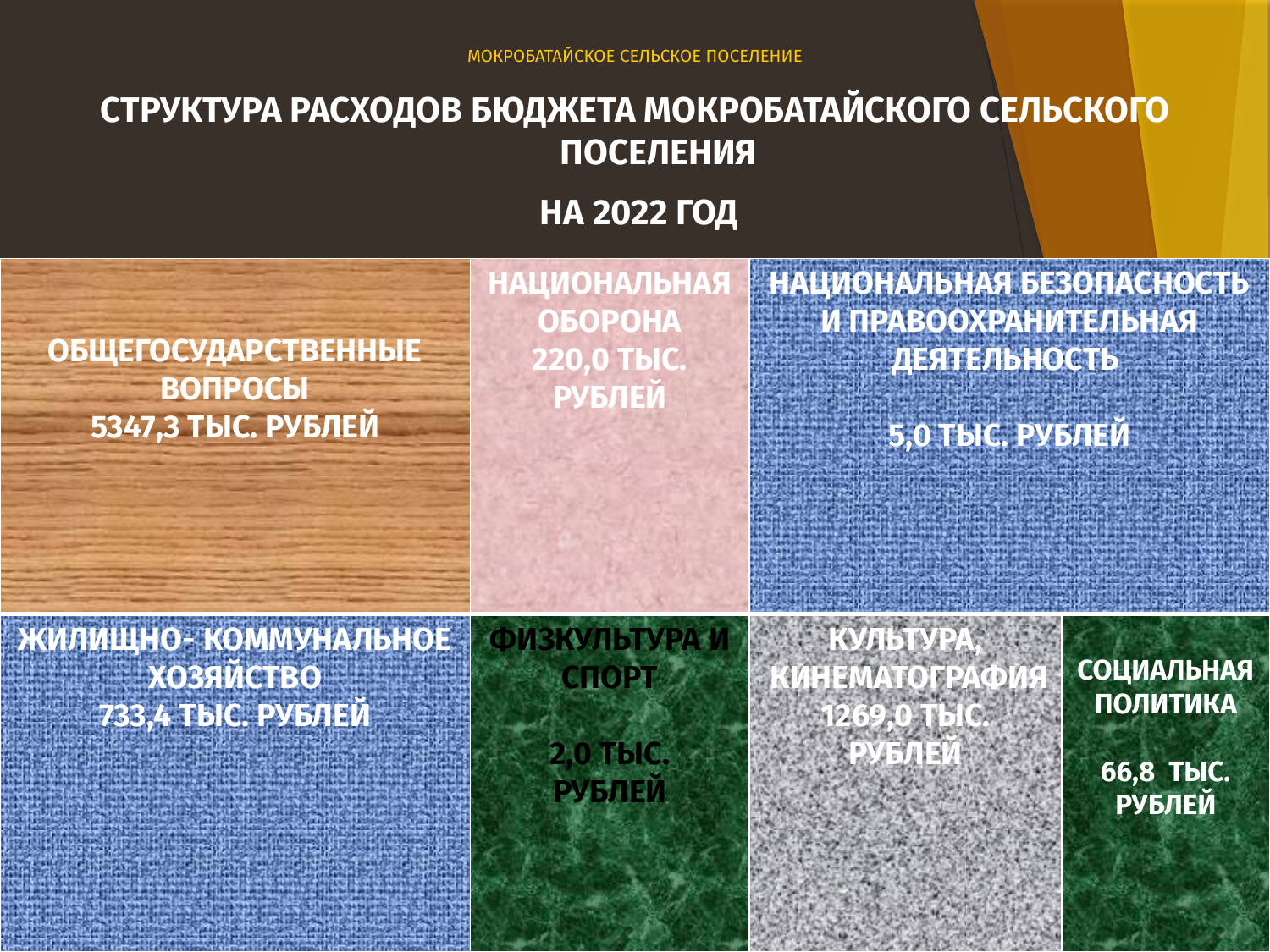

# МОКРОБАТАЙСКОЕ СЕЛЬСКОЕ ПОСЕЛЕНИЕ
СТРУКТУРА РАСХОДОВ БЮДЖЕТА МОКРОБАТАЙСКОГО СЕЛЬСКОГО ПОСЕЛЕНИЯ
 НА 2022 ГОД

| ОБЩЕГОСУДАРСТВЕННЫЕ ВОПРОСЫ 5347,3 ТЫС. РУБЛЕЙ | НАЦИОНАЛЬНАЯ ОБОРОНА 220,0 ТЫС. РУБЛЕЙ | НАЦИОНАЛЬНАЯ БЕЗОПАСНОСТЬ И ПРАВООХРАНИТЕЛЬНАЯ ДЕЯТЕЛЬНОСТЬ 5,0 ТЫС. РУБЛЕЙ |  |
| --- | --- | --- | --- |
| ЖИЛИЩНО- КОММУНАЛЬНОЕ ХОЗЯЙСТВО 733,4 ТЫС. РУБЛЕЙ | ФИЗКУЛЬТУРА И СПОРТ 2,0 ТЫС. РУБЛЕЙ | КУЛЬТУРА, КИНЕМАТОГРАФИЯ 1269,0 ТЫС. РУБЛЕЙ | СОЦИАЛЬНАЯ ПОЛИТИКА 66,8 ТЫС. РУБЛЕЙ |